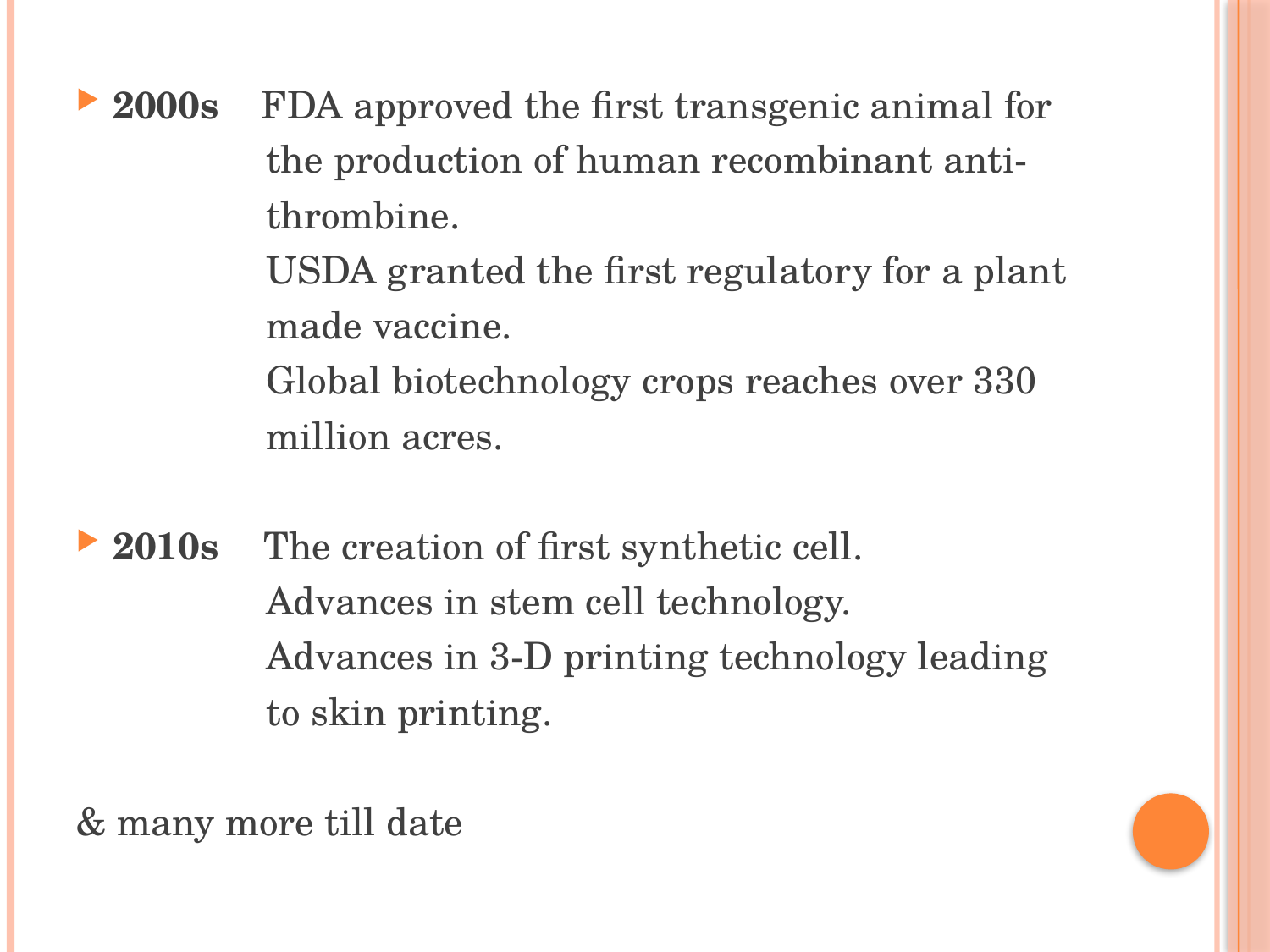

2000s    FDA approved the first transgenic animal for
                  the production of human recombinant anti-
                  thrombine.
                  USDA granted the first regulatory for a plant
                  made vaccine.
                  Global biotechnology crops reaches over 330
                  million acres.

2010s    The creation of first synthetic cell.
                  Advances in stem cell technology.
                  Advances in 3-D printing technology leading
                  to skin printing.

& many more till date